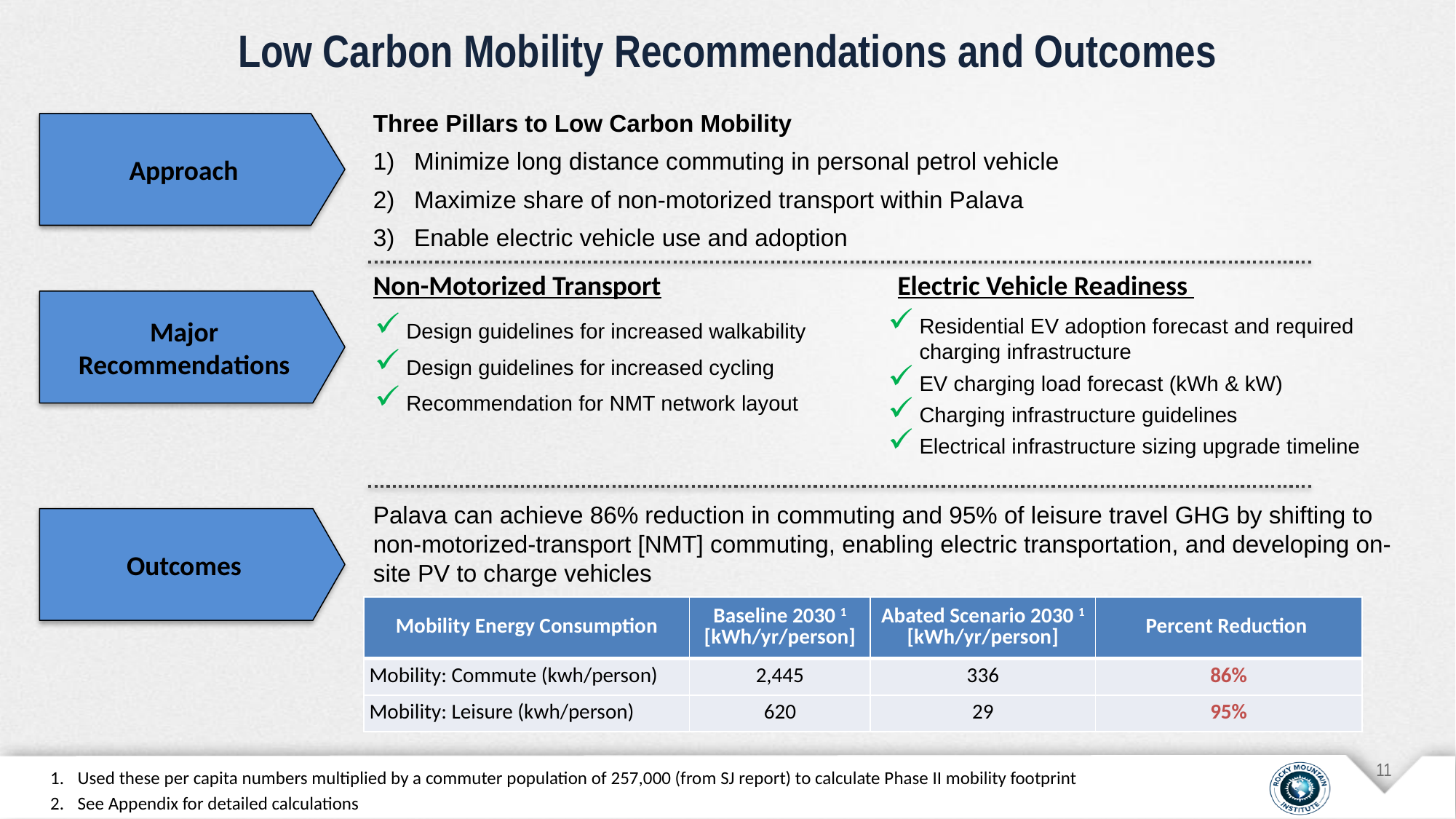

# Low Carbon Mobility Recommendations and Outcomes
Three Pillars to Low Carbon Mobility
Minimize long distance commuting in personal petrol vehicle
Maximize share of non-motorized transport within Palava
Enable electric vehicle use and adoption
Approach
Non-Motorized Transport
Electric Vehicle Readiness
Major Recommendations
Design guidelines for increased walkability
Design guidelines for increased cycling
Recommendation for NMT network layout
Residential EV adoption forecast and required charging infrastructure
EV charging load forecast (kWh & kW)
Charging infrastructure guidelines
Electrical infrastructure sizing upgrade timeline
Palava can achieve 86% reduction in commuting and 95% of leisure travel GHG by shifting to non-motorized-transport [NMT] commuting, enabling electric transportation, and developing on-site PV to charge vehicles
Outcomes
| Mobility Energy Consumption | Baseline 2030 1 [kWh/yr/person] | Abated Scenario 2030 1 [kWh/yr/person] | Percent Reduction |
| --- | --- | --- | --- |
| Mobility: Commute (kwh/person) | 2,445 | 336 | 86% |
| Mobility: Leisure (kwh/person) | 620 | 29 | 95% |
Used these per capita numbers multiplied by a commuter population of 257,000 (from SJ report) to calculate Phase II mobility footprint
See Appendix for detailed calculations